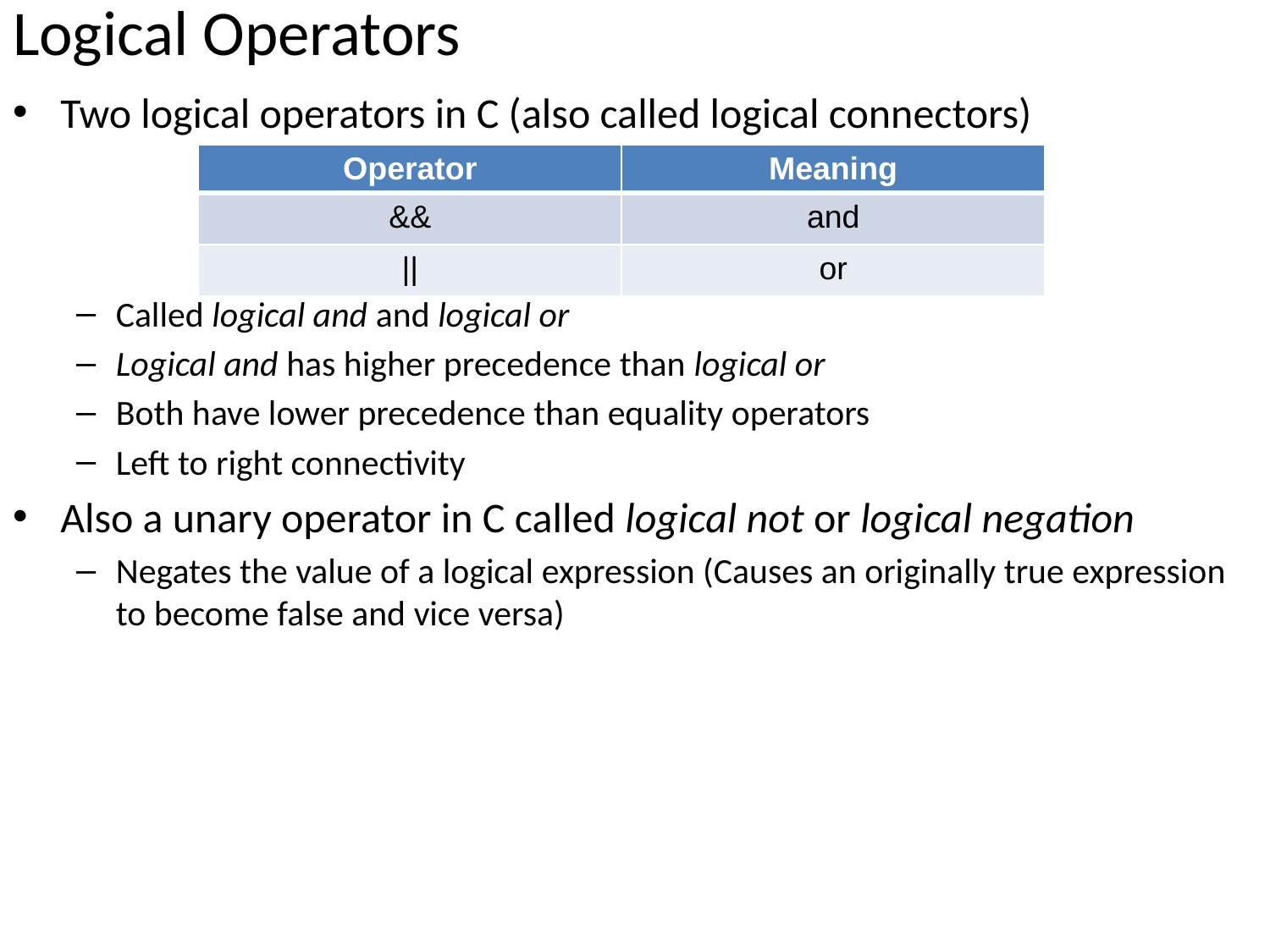

# Logical Operators
Two logical operators in C (also called logical connectors)

Called logical and and logical or
Logical and has higher precedence than logical or
Both have lower precedence than equality operators
Left to right connectivity
Also a unary operator in C called logical not or logical negation
Negates the value of a logical expression (Causes an originally true expression to become false and vice versa)

| Operator | Meaning |
| --- | --- |
| && | and |
| || | or |